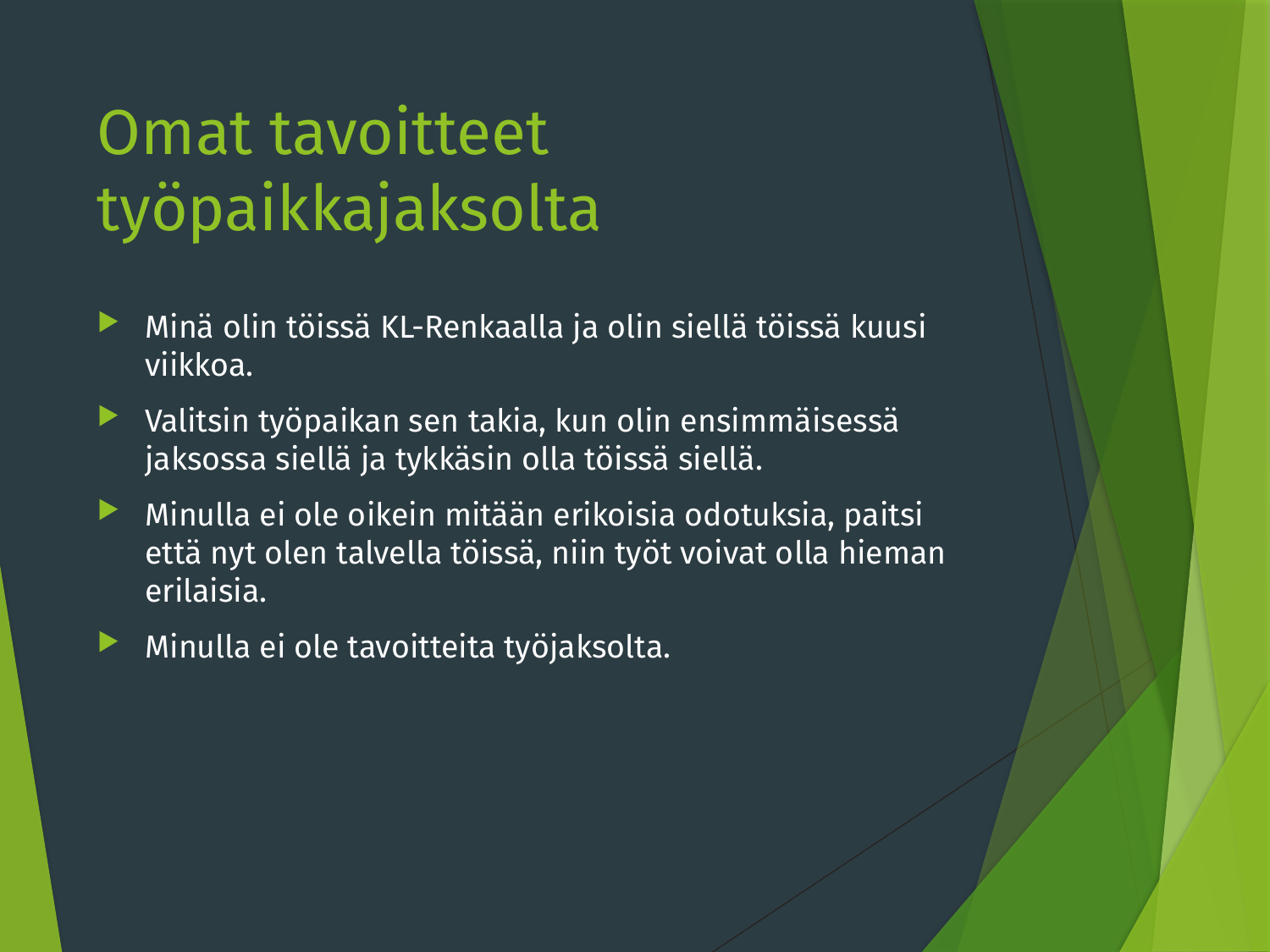

# Omat tavoitteet työpaikkajaksolta
Minä olin töissä KL-Renkaalla ja olin siellä töissä kuusi viikkoa.
Valitsin työpaikan sen takia, kun olin ensimmäisessä jaksossa siellä ja tykkäsin olla töissä siellä.
Minulla ei ole oikein mitään erikoisia odotuksia, paitsi että nyt olen talvella töissä, niin työt voivat olla hieman erilaisia.
Minulla ei ole tavoitteita työjaksolta.